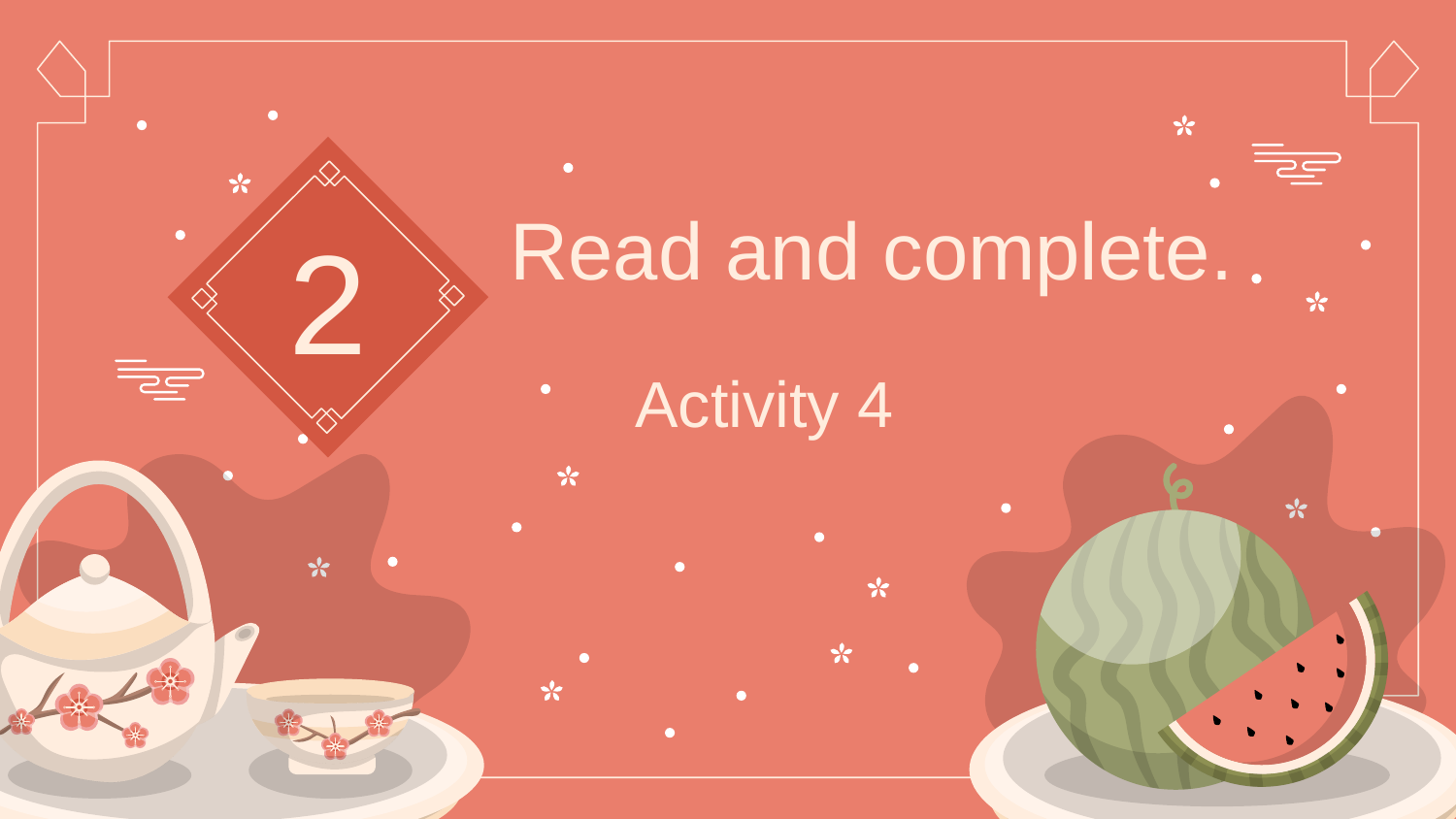

Read and complete.
# 2
Activity 4